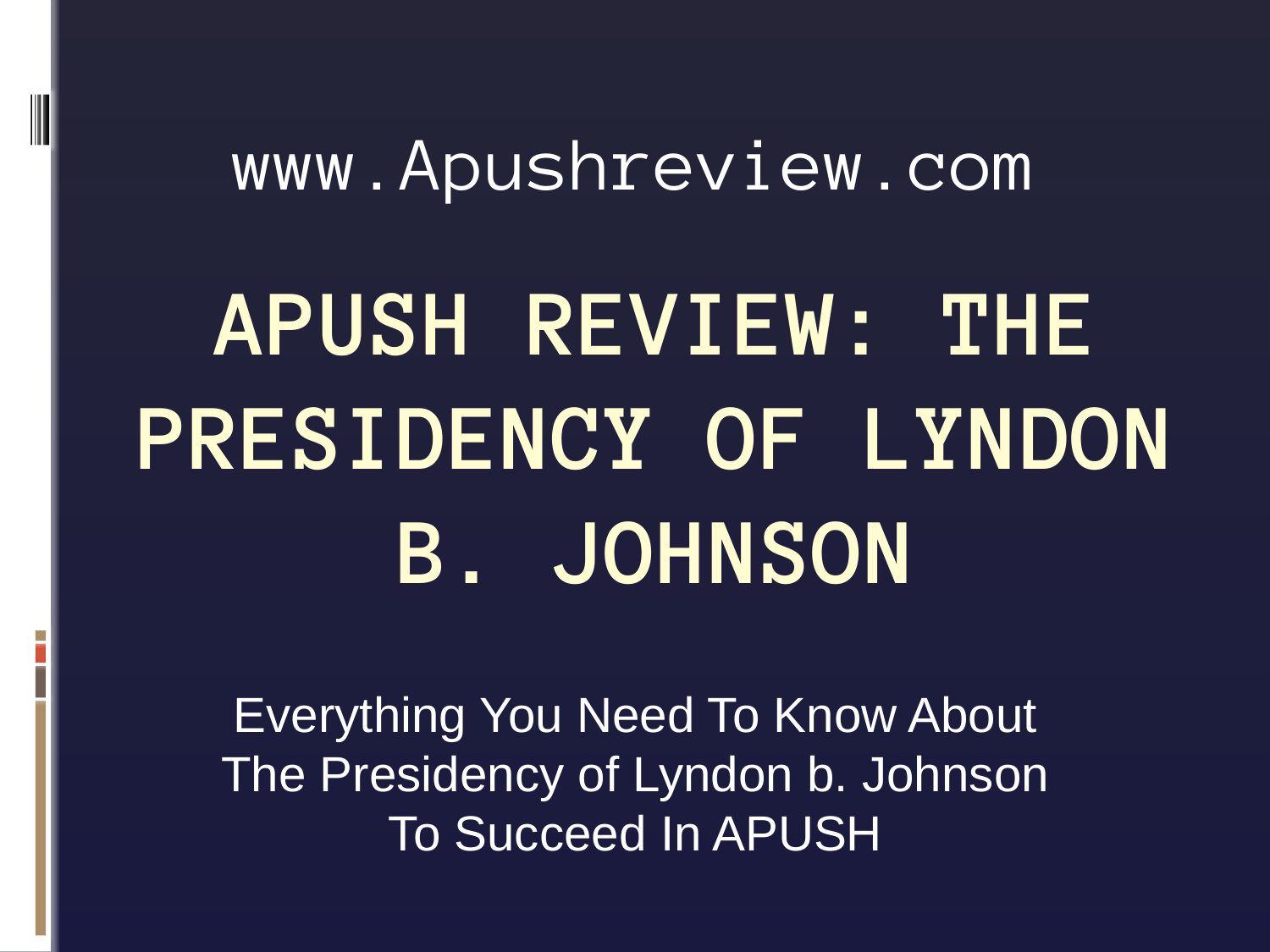

www.Apushreview.com
# APUSH Review: The Presidency of Lyndon b. Johnson
Everything You Need To Know About The Presidency of Lyndon b. Johnson To Succeed In APUSH